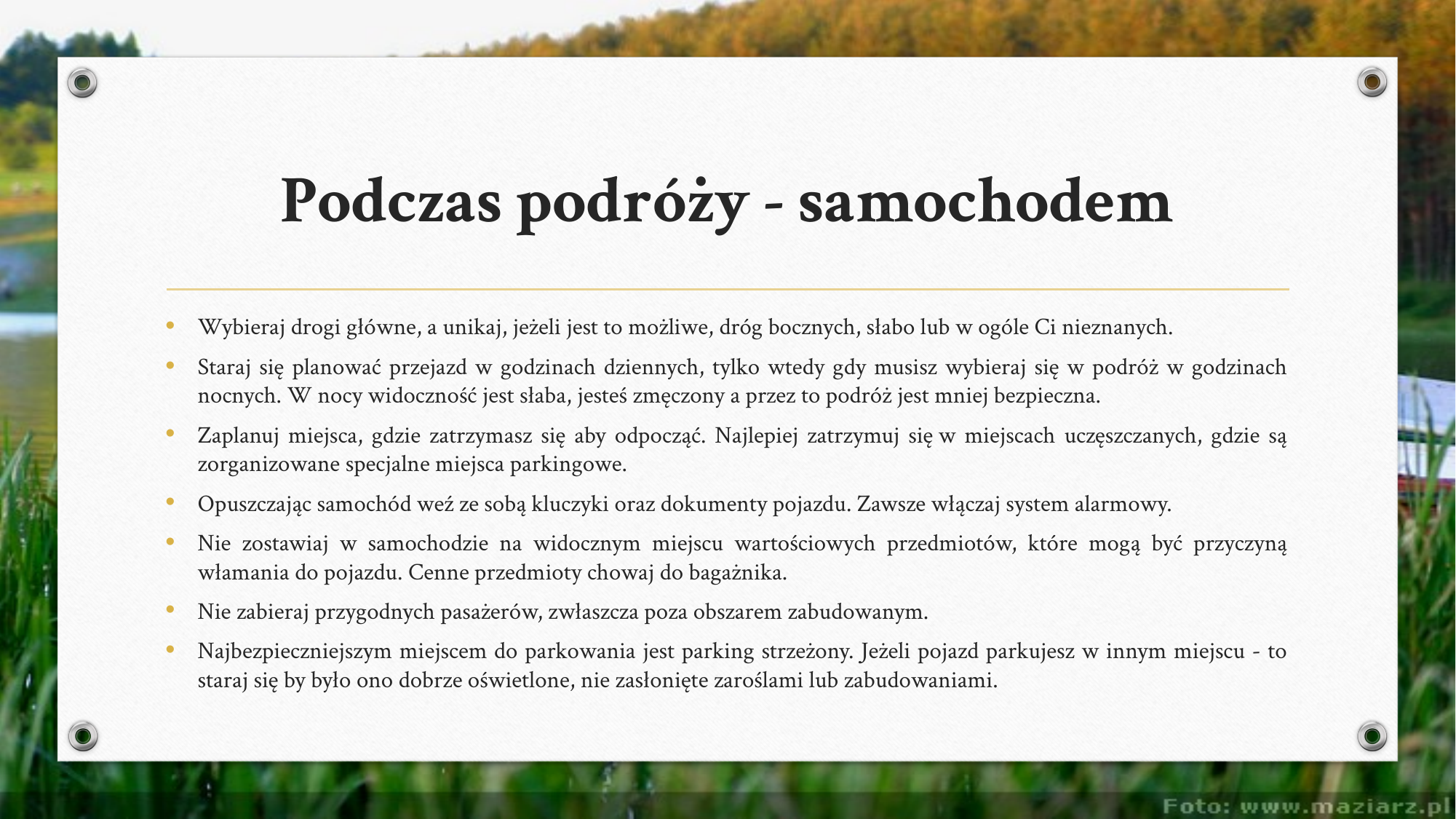

# Podczas podróży - samochodem
Wybieraj drogi główne, a unikaj, jeżeli jest to możliwe, dróg bocznych, słabo lub w ogóle Ci nieznanych.
Staraj się planować przejazd w godzinach dziennych, tylko wtedy gdy musisz wybieraj się w podróż w godzinach nocnych. W nocy widoczność jest słaba, jesteś zmęczony a przez to podróż jest mniej bezpieczna.
Zaplanuj miejsca, gdzie zatrzymasz się aby odpocząć. Najlepiej zatrzymuj się w miejscach uczęszczanych, gdzie są zorganizowane specjalne miejsca parkingowe.
Opuszczając samochód weź ze sobą kluczyki oraz dokumenty pojazdu. Zawsze włączaj system alarmowy.
Nie zostawiaj w samochodzie na widocznym miejscu wartościowych przedmiotów, które mogą być przyczyną włamania do pojazdu. Cenne przedmioty chowaj do bagażnika.
Nie zabieraj przygodnych pasażerów, zwłaszcza poza obszarem zabudowanym.
Najbezpieczniejszym miejscem do parkowania jest parking strzeżony. Jeżeli pojazd parkujesz w innym miejscu - to staraj się by było ono dobrze oświetlone, nie zasłonięte zaroślami lub zabudowaniami.